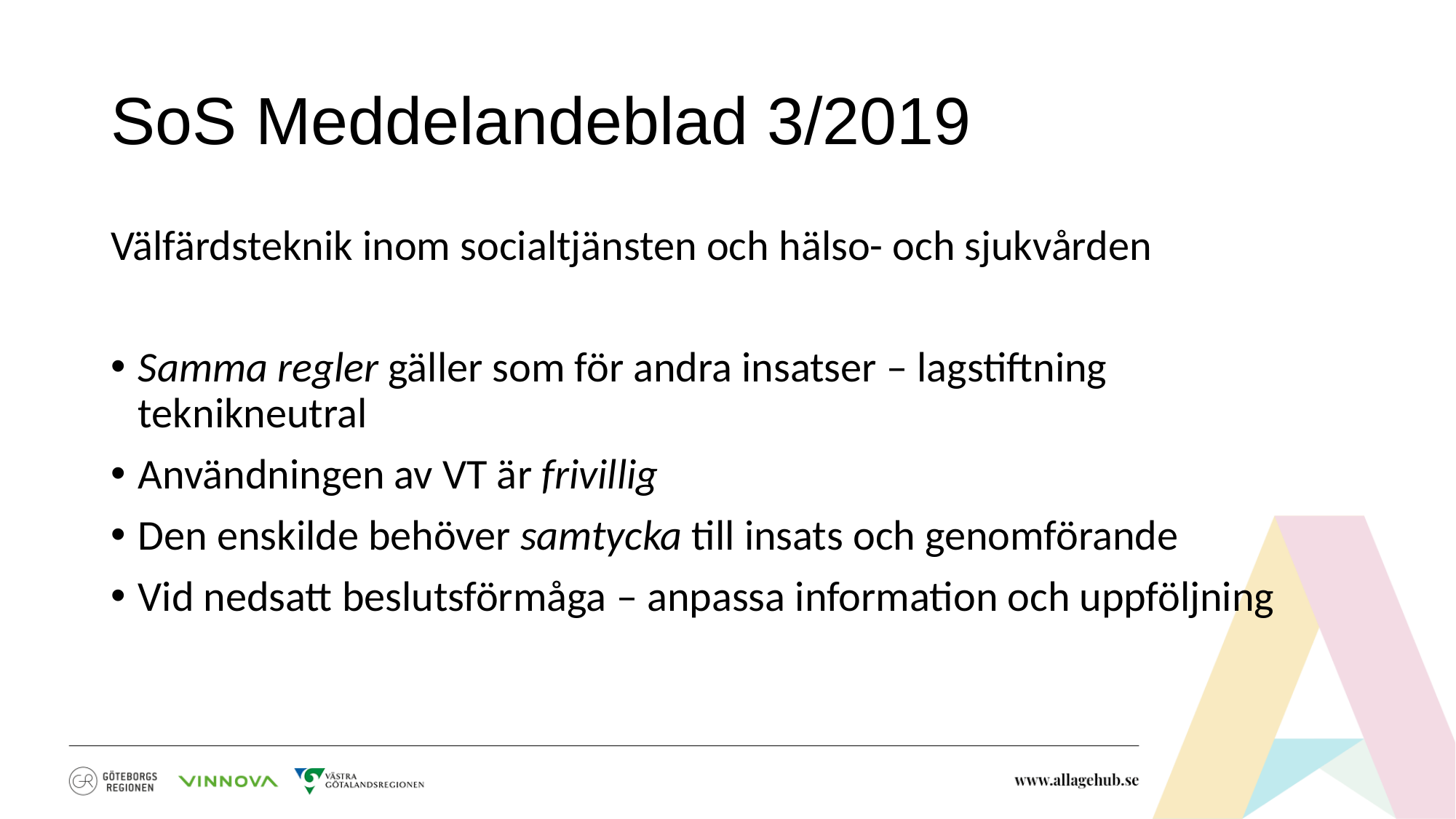

# SoS Meddelandeblad 3/2019
Välfärdsteknik inom socialtjänsten och hälso- och sjukvården

Samma regler gäller som för andra insatser – lagstiftning teknikneutral
Användningen av VT är frivillig
Den enskilde behöver samtycka till insats och genomförande
Vid nedsatt beslutsförmåga – anpassa information och uppföljning